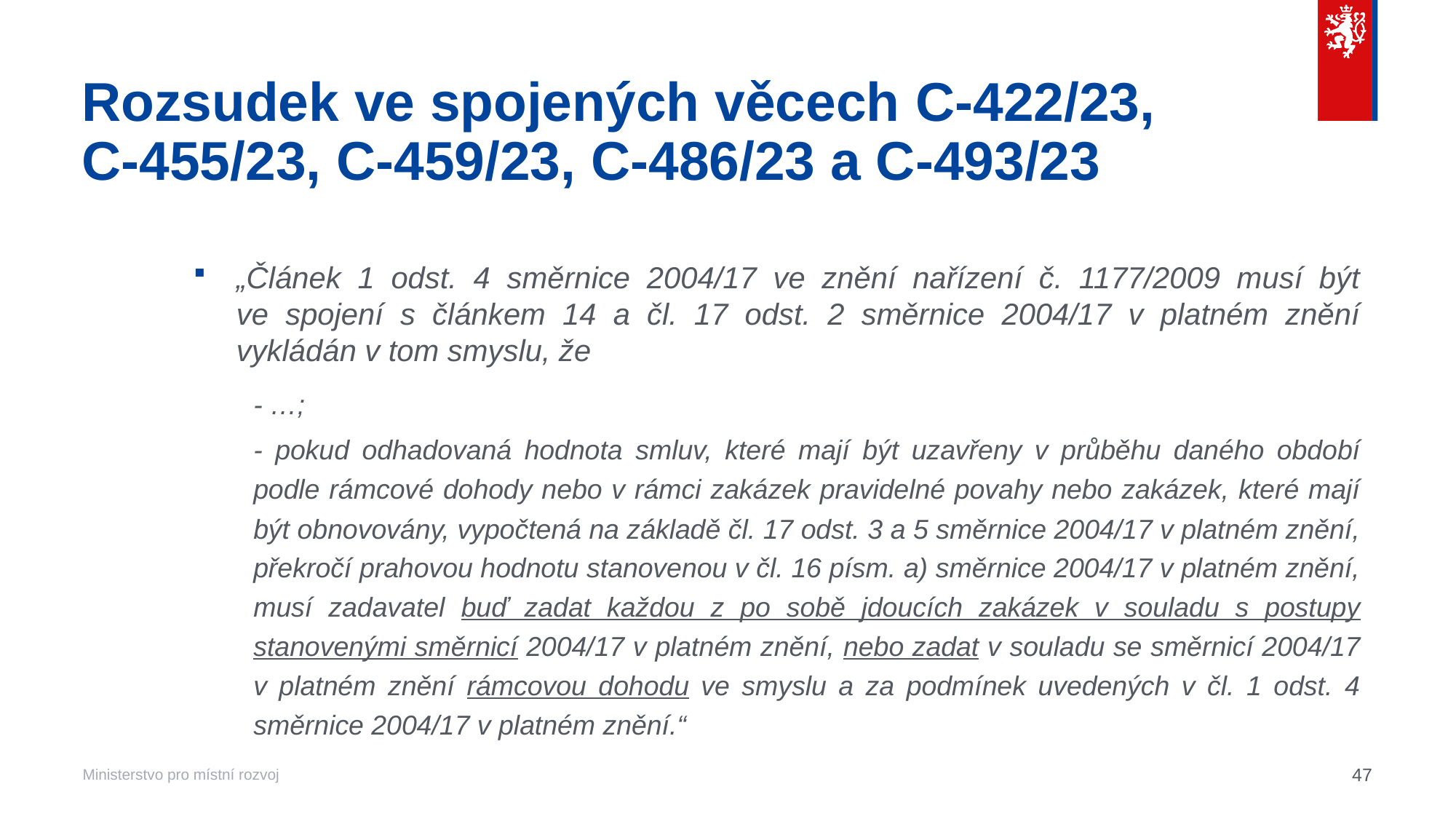

# Rozsudek ve spojených věcech C-422/23, C-455/23, C-459/23, C-486/23 a C-493/23
„Článek 1 odst. 4 směrnice 2004/17 ve znění nařízení č. 1177/2009 musí být
ve spojení s článkem 14 a čl. 17 odst. 2 směrnice 2004/17 v platném znění vykládán v tom smyslu, že
- …;
- pokud odhadovaná hodnota smluv, které mají být uzavřeny v průběhu daného období podle rámcové dohody nebo v rámci zakázek pravidelné povahy nebo zakázek, které mají být obnovovány, vypočtená na základě čl. 17 odst. 3 a 5 směrnice 2004/17 v platném znění, překročí prahovou hodnotu stanovenou v čl. 16 písm. a) směrnice 2004/17 v platném znění, musí zadavatel buď zadat každou z po sobě jdoucích zakázek v souladu s postupy stanovenými směrnicí 2004/17 v platném znění, nebo zadat v souladu se směrnicí 2004/17 v platném znění rámcovou dohodu ve smyslu a za podmínek uvedených v čl. 1 odst. 4 směrnice 2004/17 v platném znění.“

47